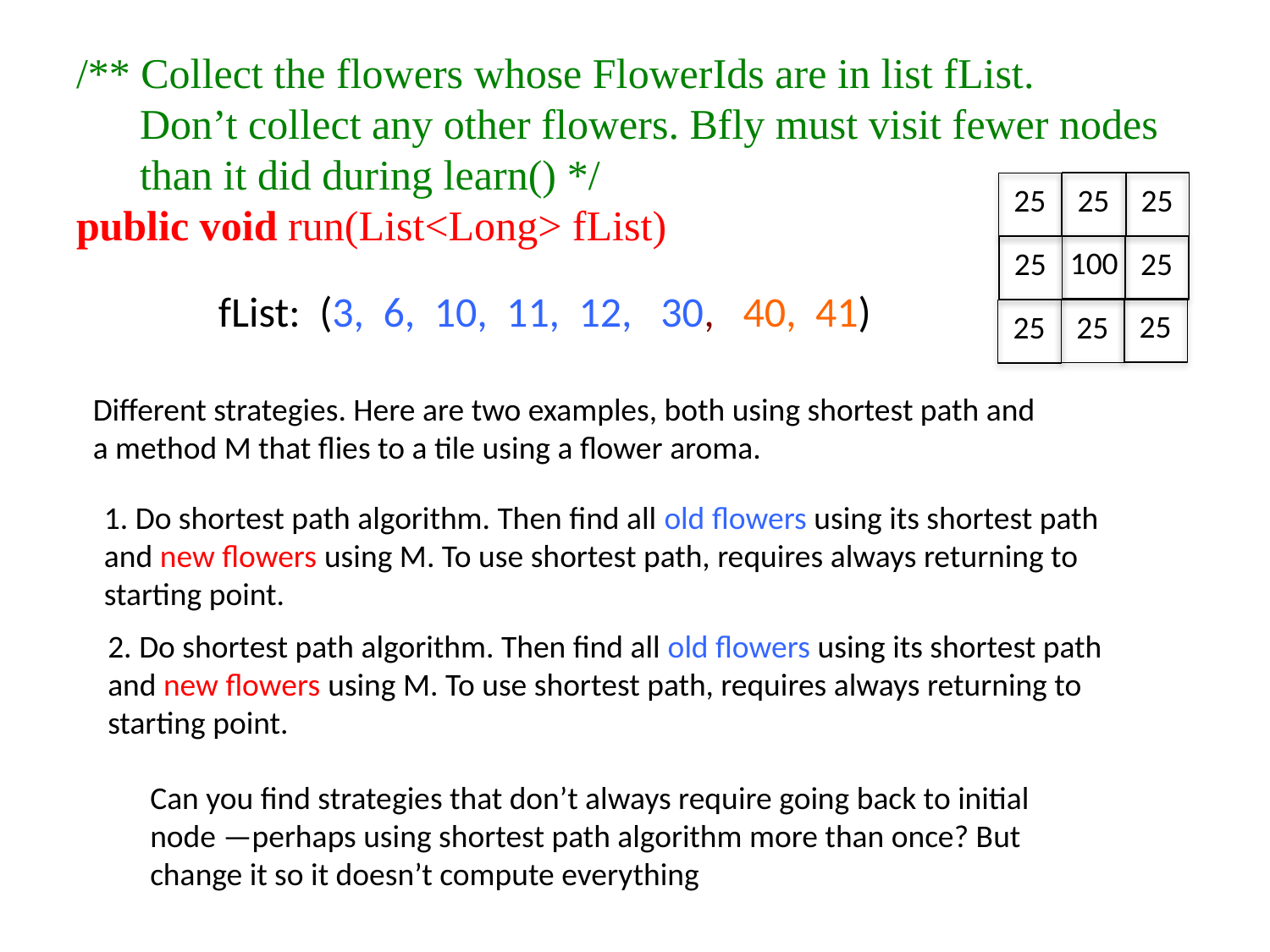

/** Collect the flowers whose FlowerIds are in list fList.
      Don’t collect any other flowers. Bfly must visit fewer nodes
      than it did during learn() */
public void run(List<Long> fList)

 25

 25

 25

100

 25

 25

 25

 25

 25
fList:  (3,  6,  10,  11,  12,   30,   40,  41)
Different strategies. Here are two examples, both using shortest path and
a method M that flies to a tile using a flower aroma.
1. Do shortest path algorithm. Then find all old flowers using its shortest path and new flowers using M. To use shortest path, requires always returning to starting point.
2. Do shortest path algorithm. Then find all old flowers using its shortest path and new flowers using M. To use shortest path, requires always returning to starting point.
Can you find strategies that don’t always require going back to initial node —perhaps using shortest path algorithm more than once? But change it so it doesn’t compute everything